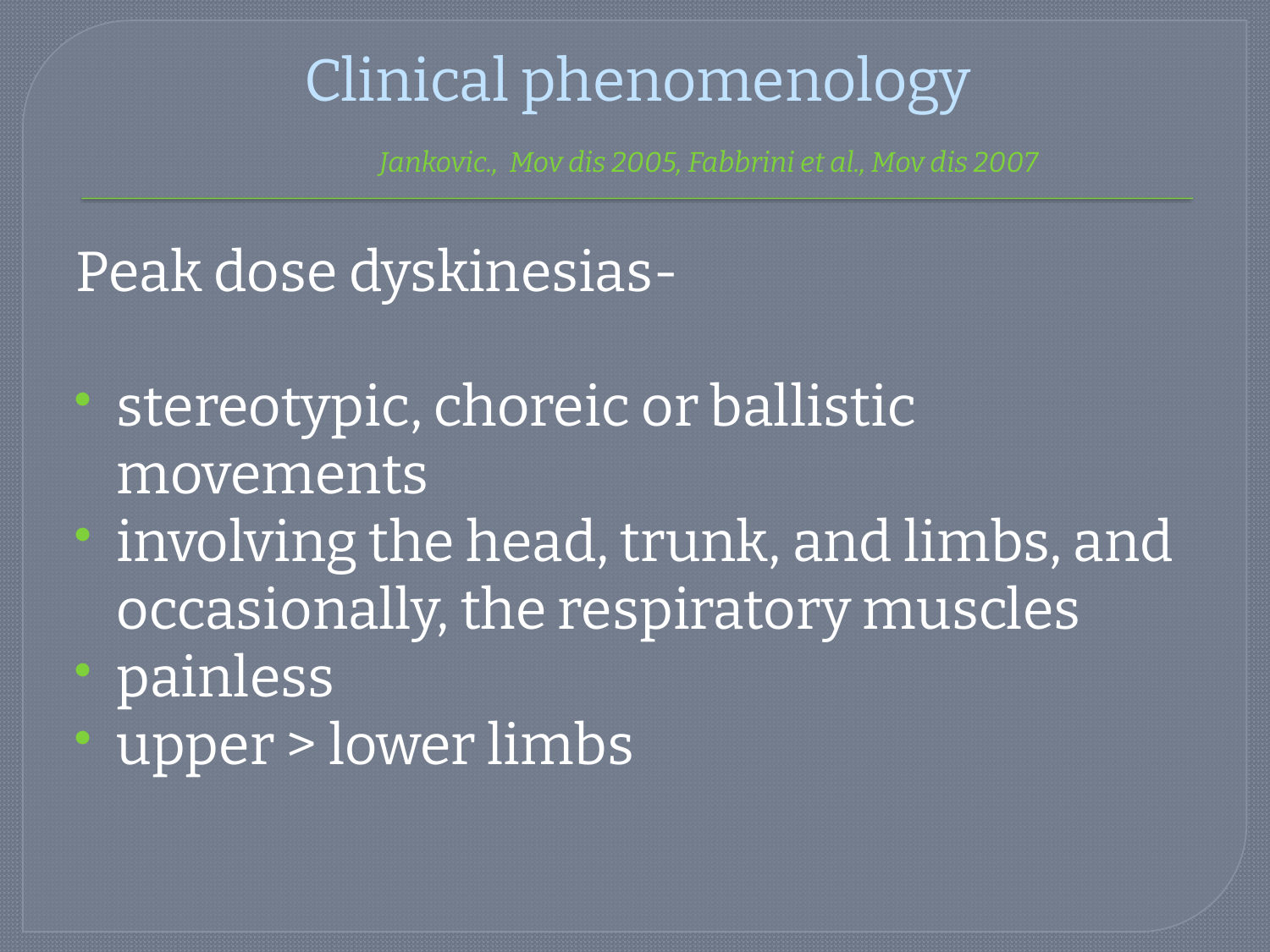

# Clinical phenomenology Jankovic.,  Mov dis 2005, Fabbrini et al., Mov dis 2007
Peak dose dyskinesias-

stereotypic, choreic or ballistic movements
involving the head, trunk, and limbs, and occasionally, the respiratory muscles
painless
upper > lower limbs